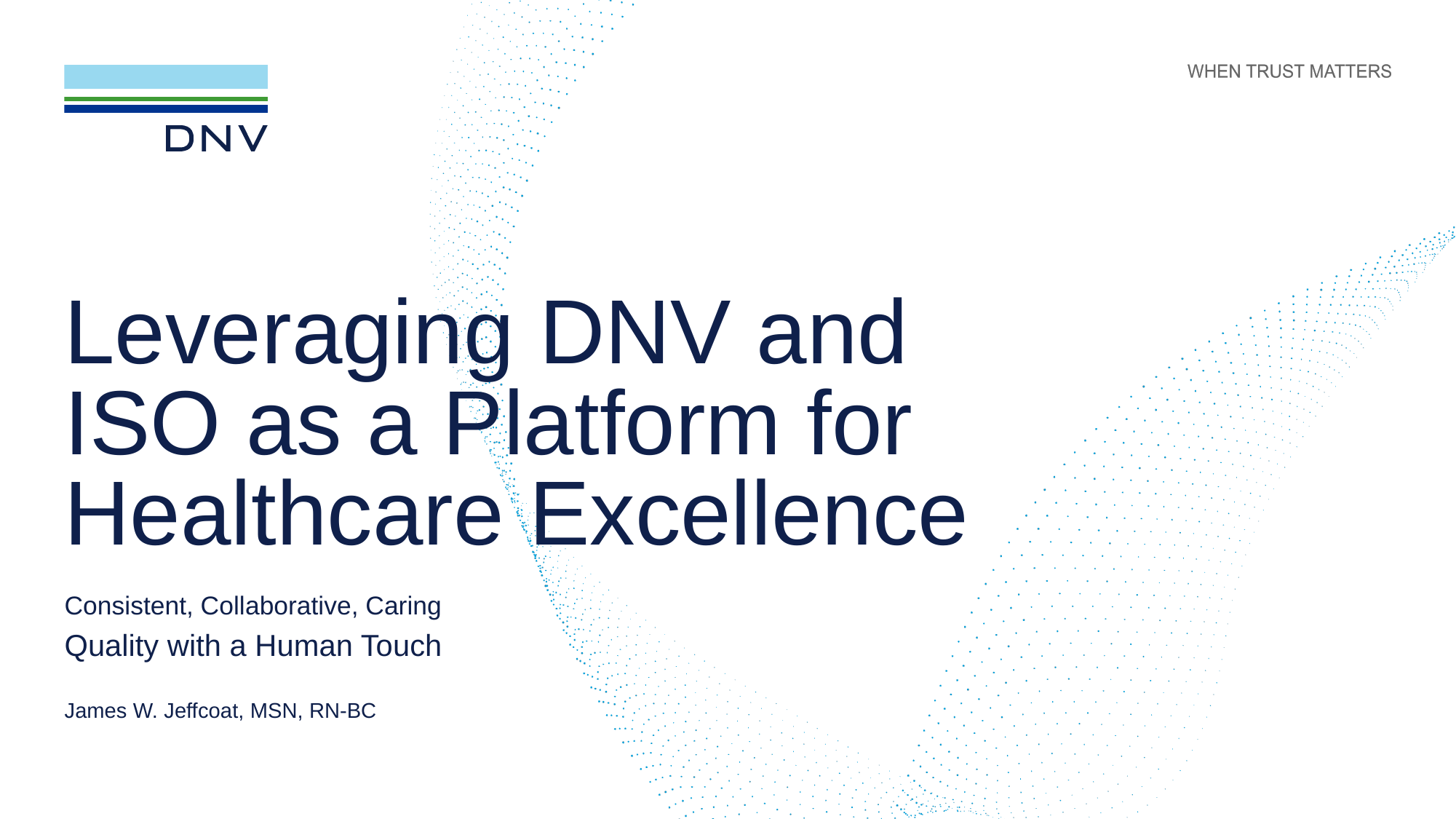

# Leveraging DNV and ISO as a Platform for Healthcare Excellence
Consistent, Collaborative, Caring

Quality with a Human Touch
James W. Jeffcoat, MSN, RN-BC
1